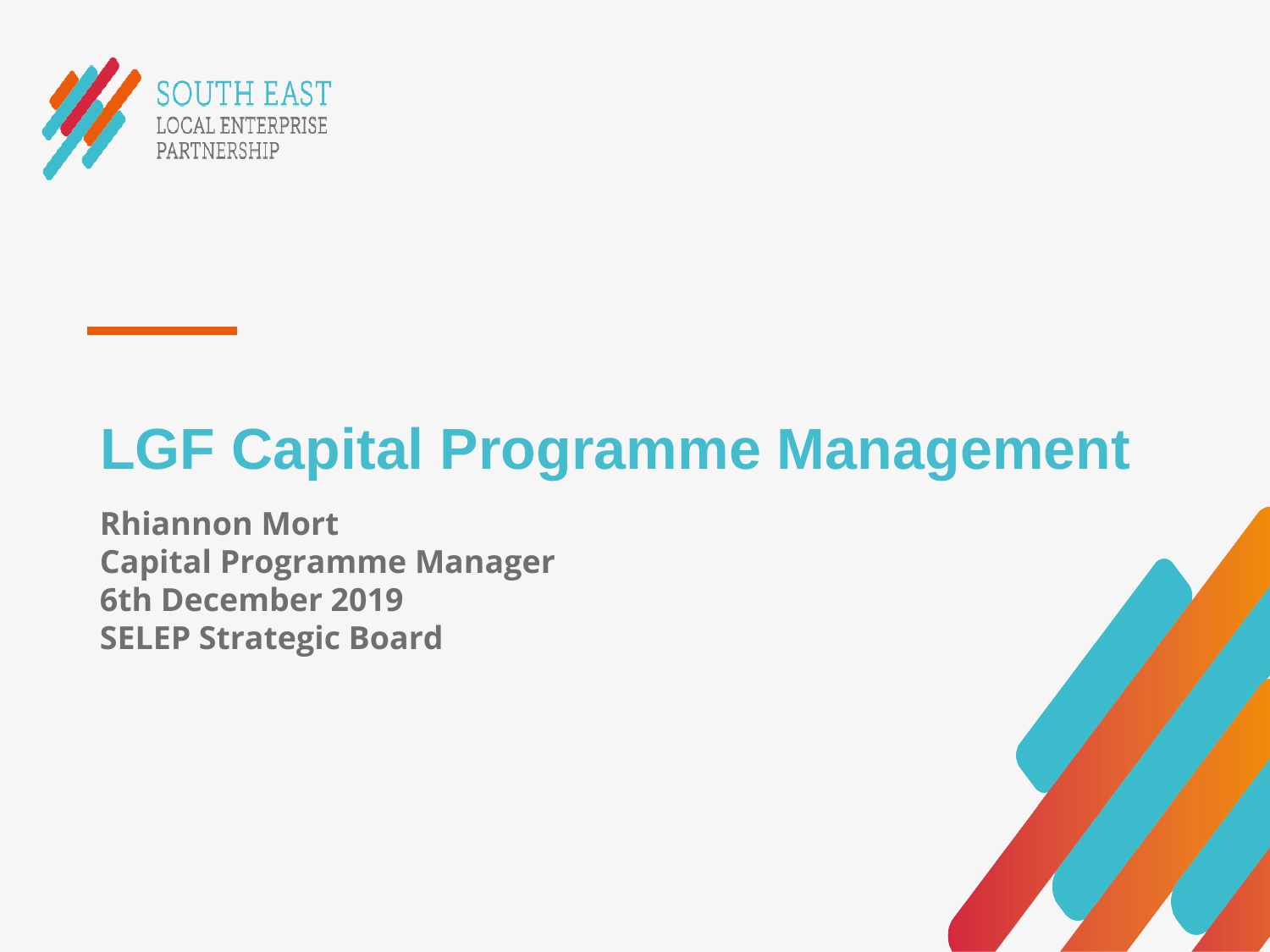

# LGF Capital Programme Management
Rhiannon Mort
Capital Programme Manager
6th December 2019
SELEP Strategic Board